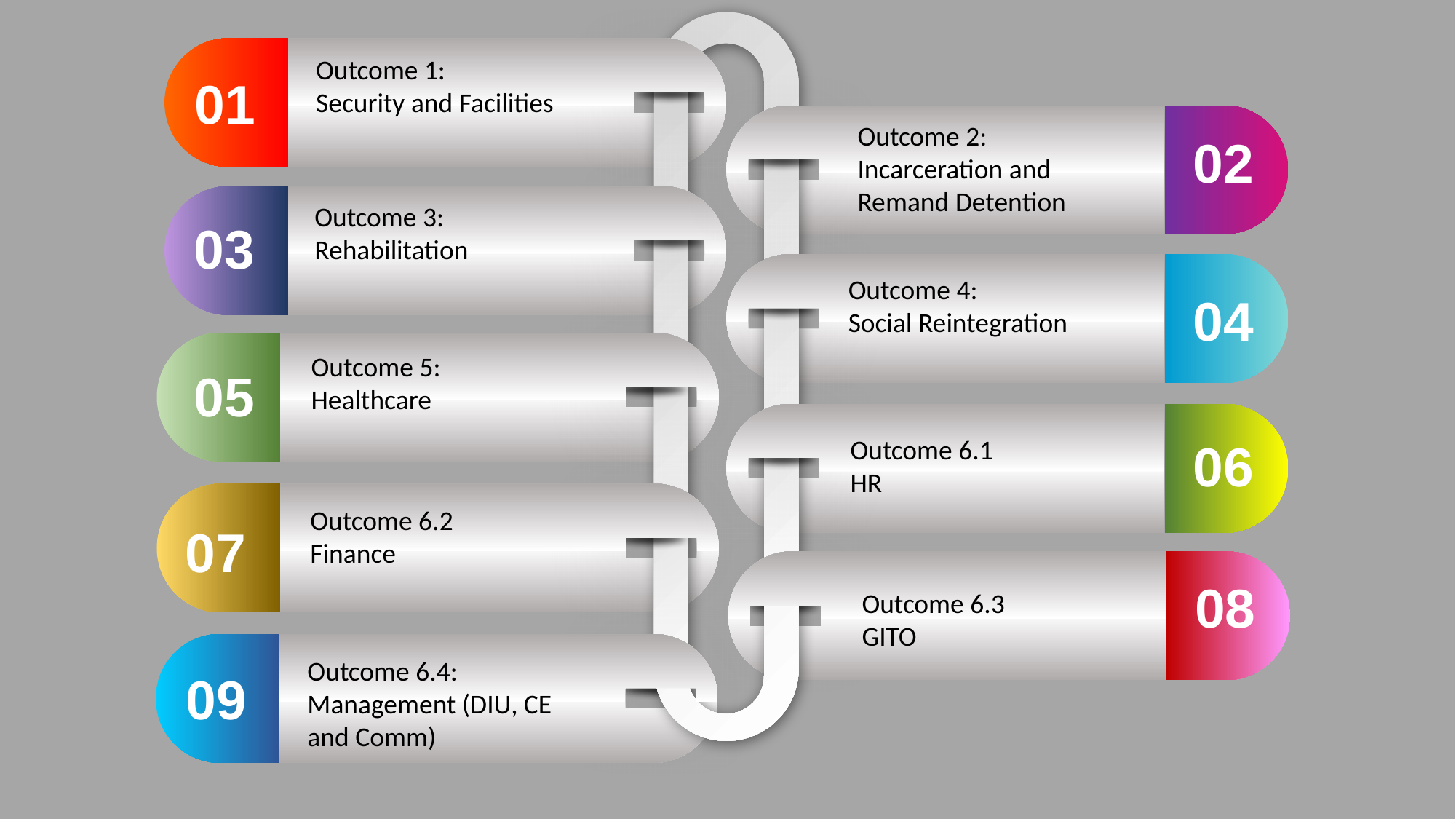

Outcome 1:
Security and Facilities
01

Outcome 2:
Incarceration and Remand Detention
02

Outcome 3:
Rehabilitation
03

Outcome 4:
Social Reintegration
04

Outcome 5:
Healthcare
05

06
Outcome 6.1
HR

Outcome 6.2
Finance
07

08
Outcome 6.3
GITO

Outcome 6.4:
Management (DIU, CE and Comm)
09